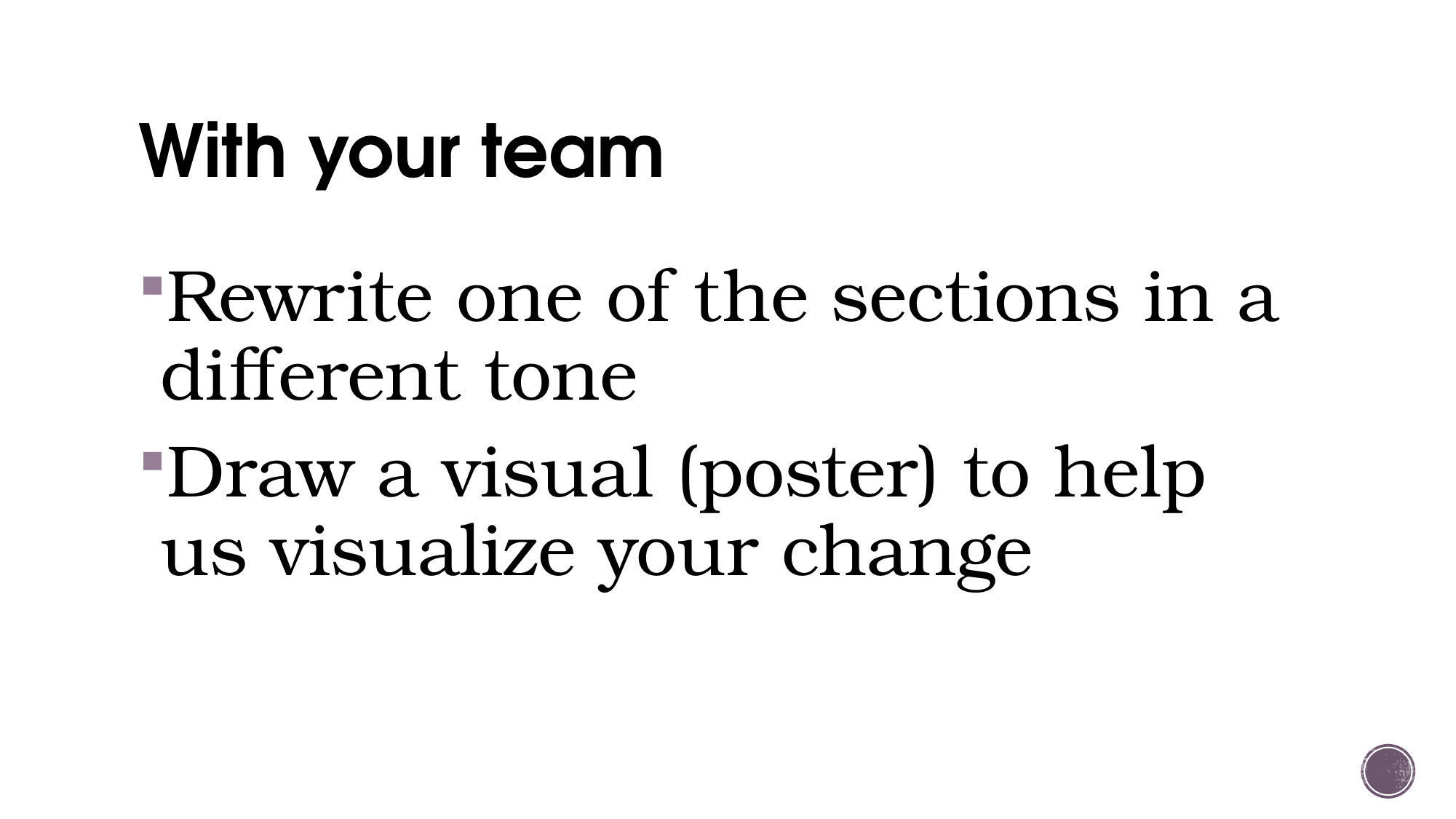

# With your team
Rewrite one of the sections in a different tone
Draw a visual (poster) to help us visualize your change